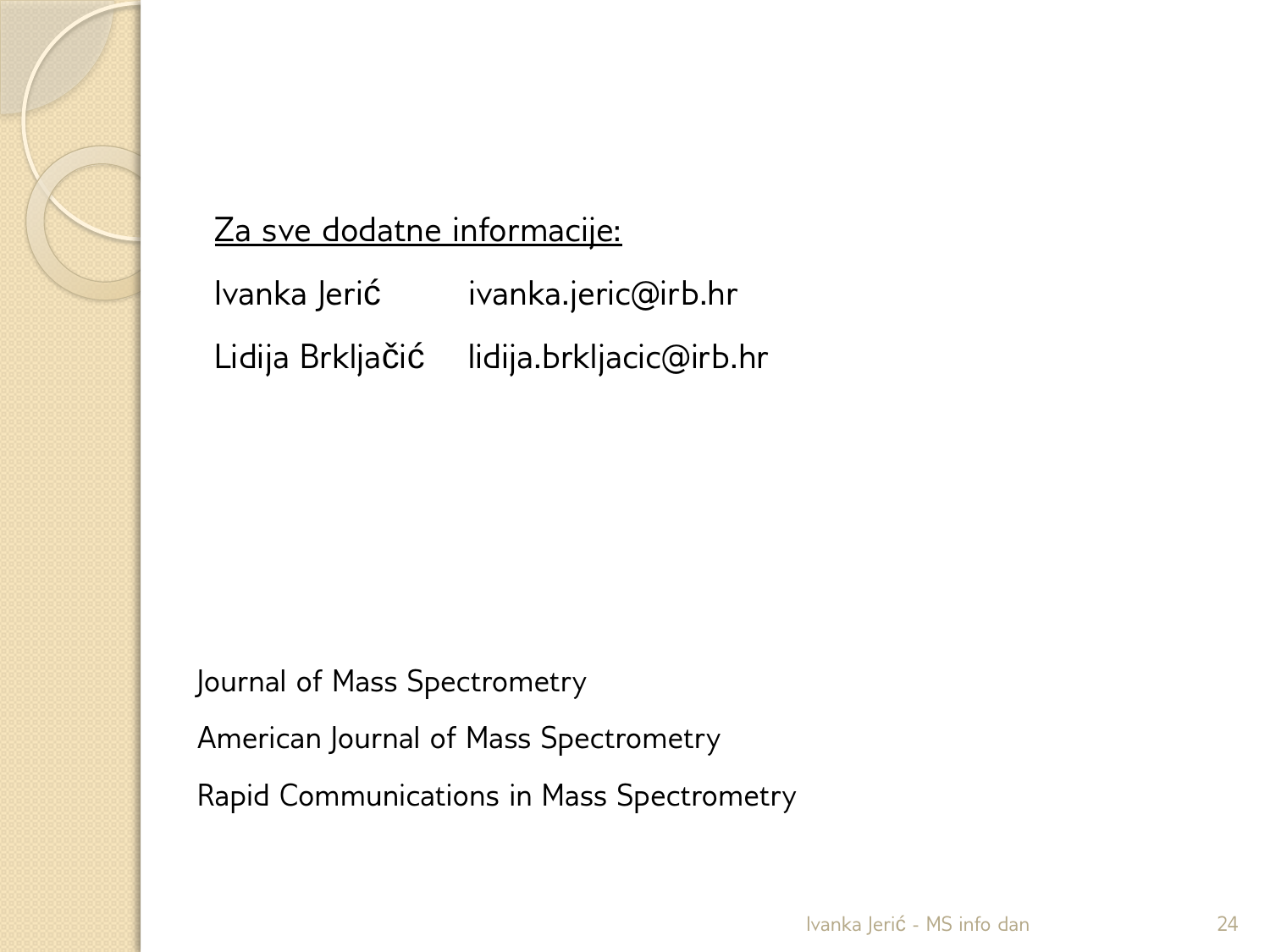

Za sve dodatne informacije:
Ivanka Jerić	ivanka.jeric@irb.hr
Lidija Brkljačić	lidija.brkljacic@irb.hr
Journal of Mass Spectrometry
American Journal of Mass Spectrometry
Rapid Communications in Mass Spectrometry
Ivanka Jerić - MS info dan
24